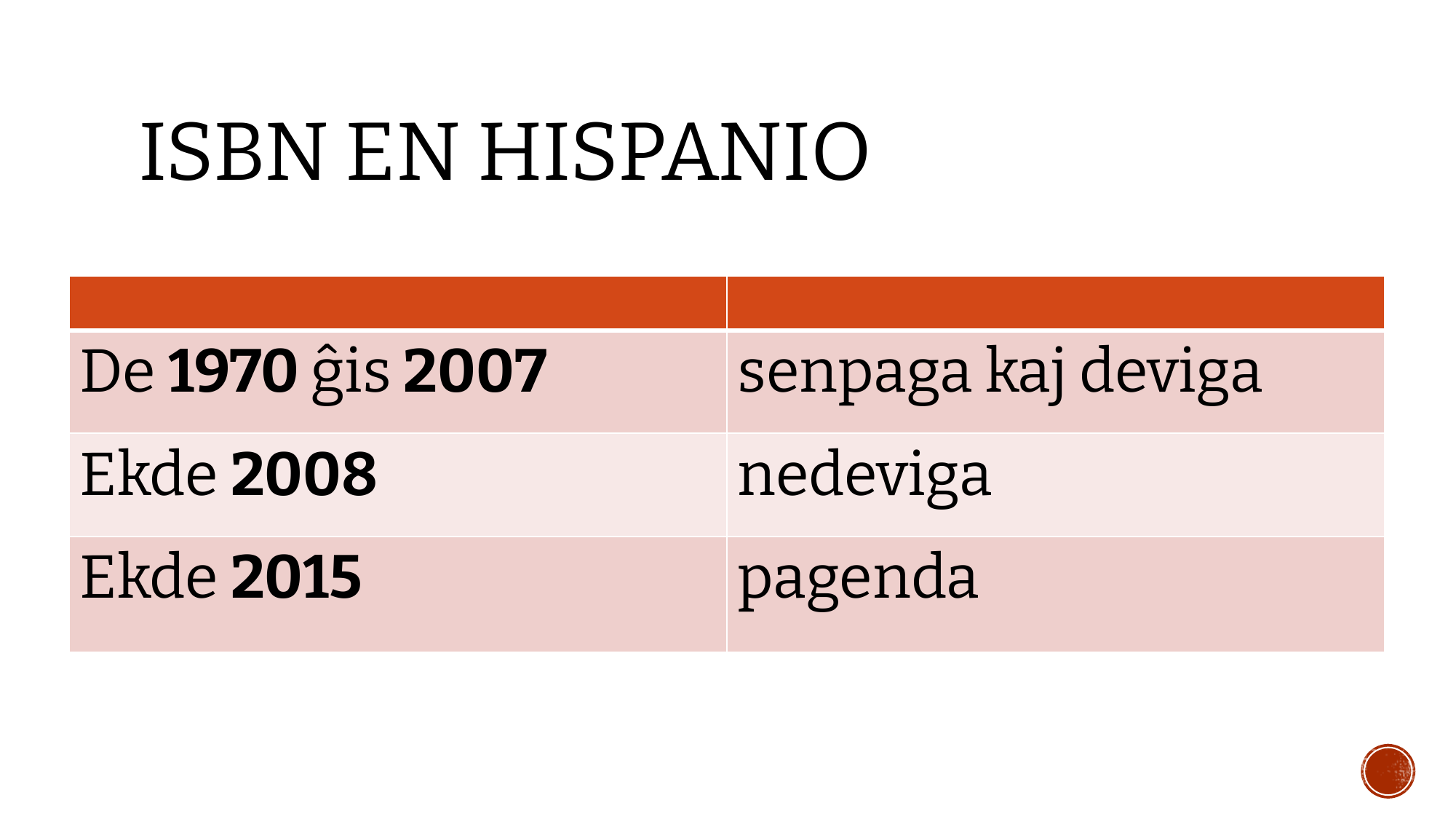

# ISBN en hispanio
|  |  |
| --- | --- |
| De 1970 ĝis 2007 | senpaga kaj deviga |
| Ekde 2008 | nedeviga |
| Ekde 2015 | pagenda |